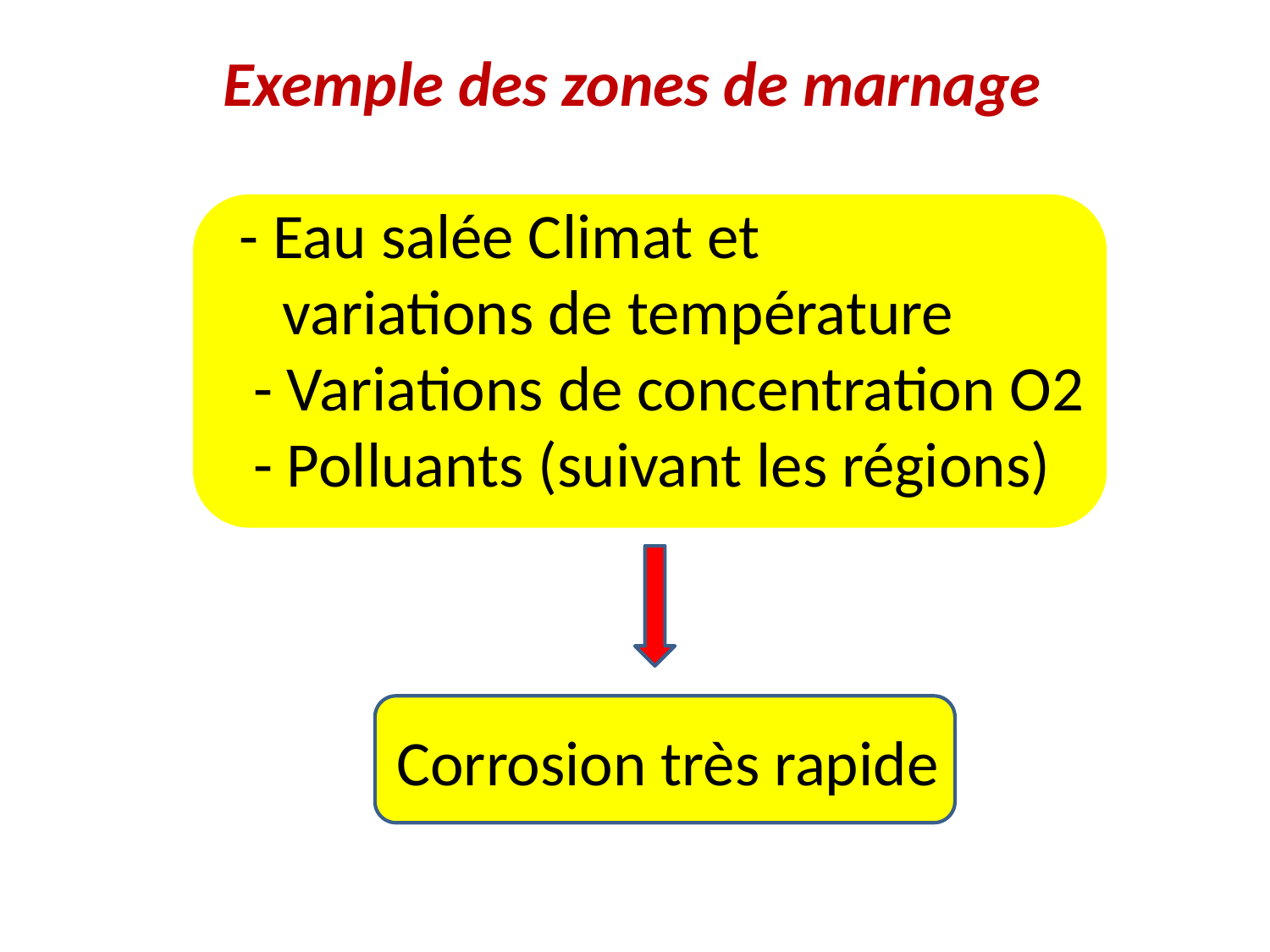

Exemple des zones de marnage

              - Eau salée Climat et
                 variations de température
               - Variations de concentration O2
               - Polluants (suivant les régions)

      Corrosion très rapide